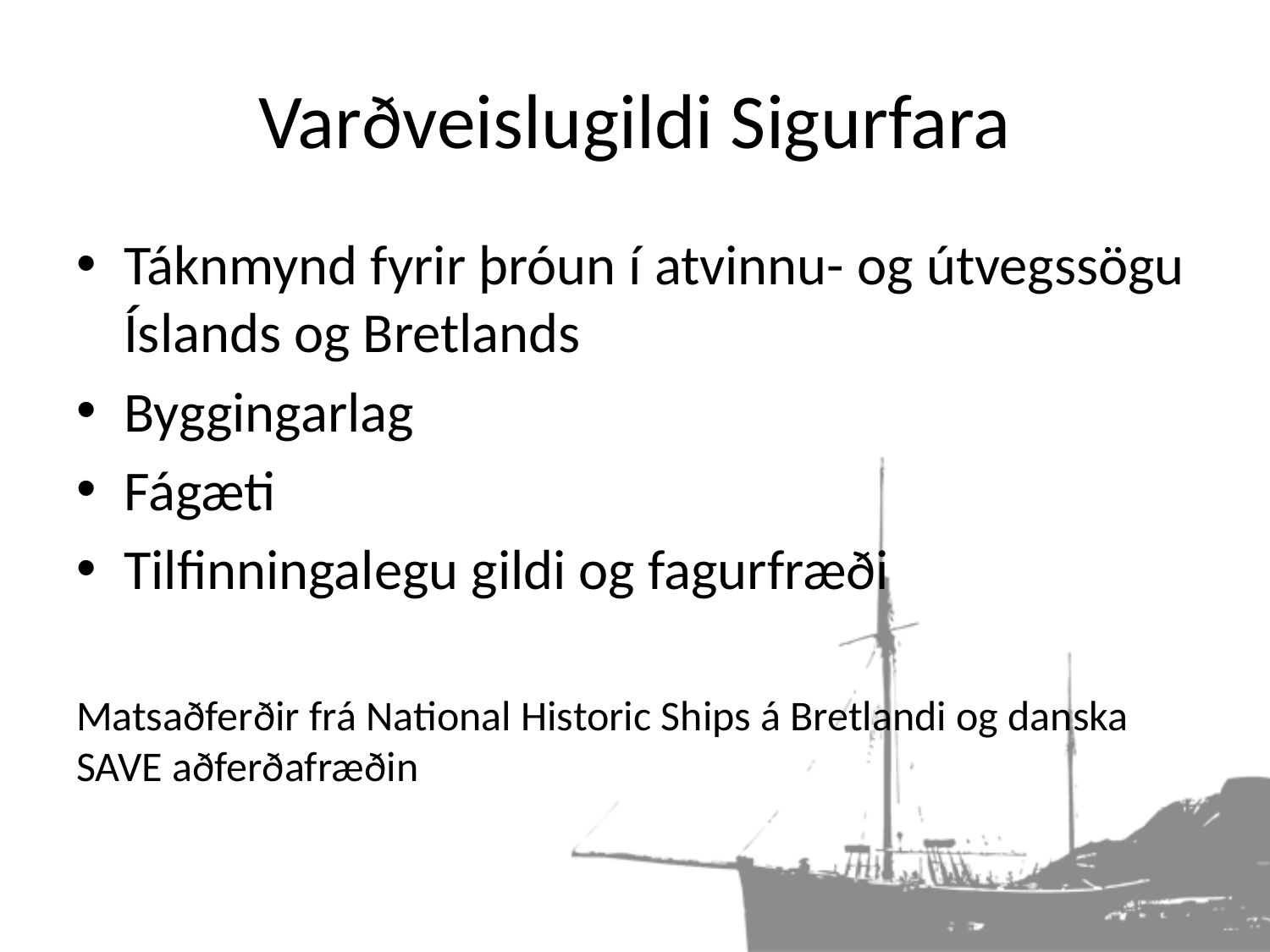

# Varðveislugildi Sigurfara
Táknmynd fyrir þróun í atvinnu- og útvegssögu Íslands og Bretlands
Byggingarlag
Fágæti
Tilfinningalegu gildi og fagurfræði

Matsaðferðir frá National Historic Ships á Bretlandi og danska SAVE aðferðafræðin